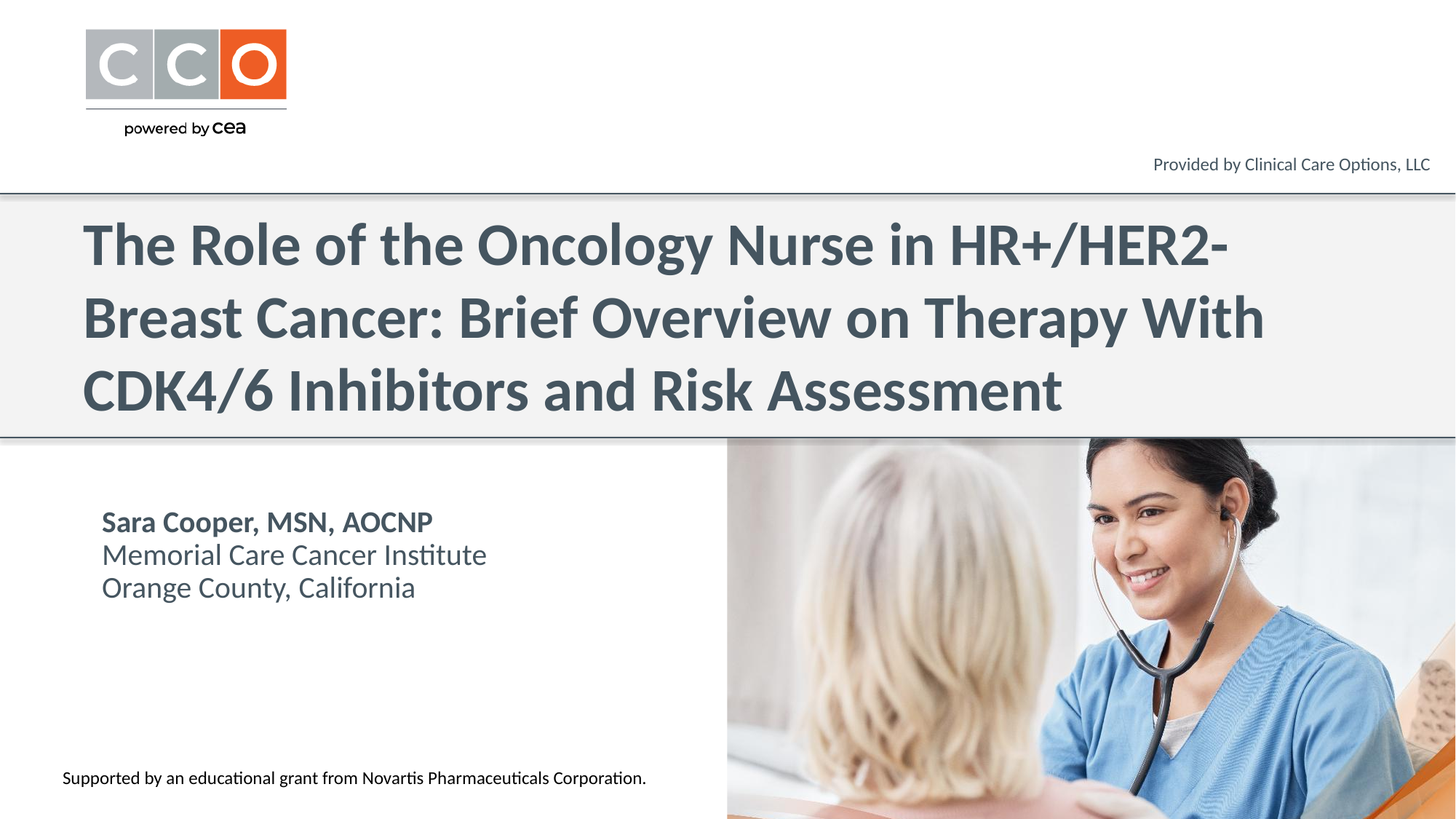

Provided by Clinical Care Options, LLC
# The Role of the Oncology Nurse in HR+/HER2- Breast Cancer: Brief Overview on Therapy With CDK4/6 Inhibitors and Risk Assessment
Sara Cooper, MSN, AOCNP
Memorial Care Cancer Institute
Orange County, California
Supported by an educational grant from Novartis Pharmaceuticals Corporation.